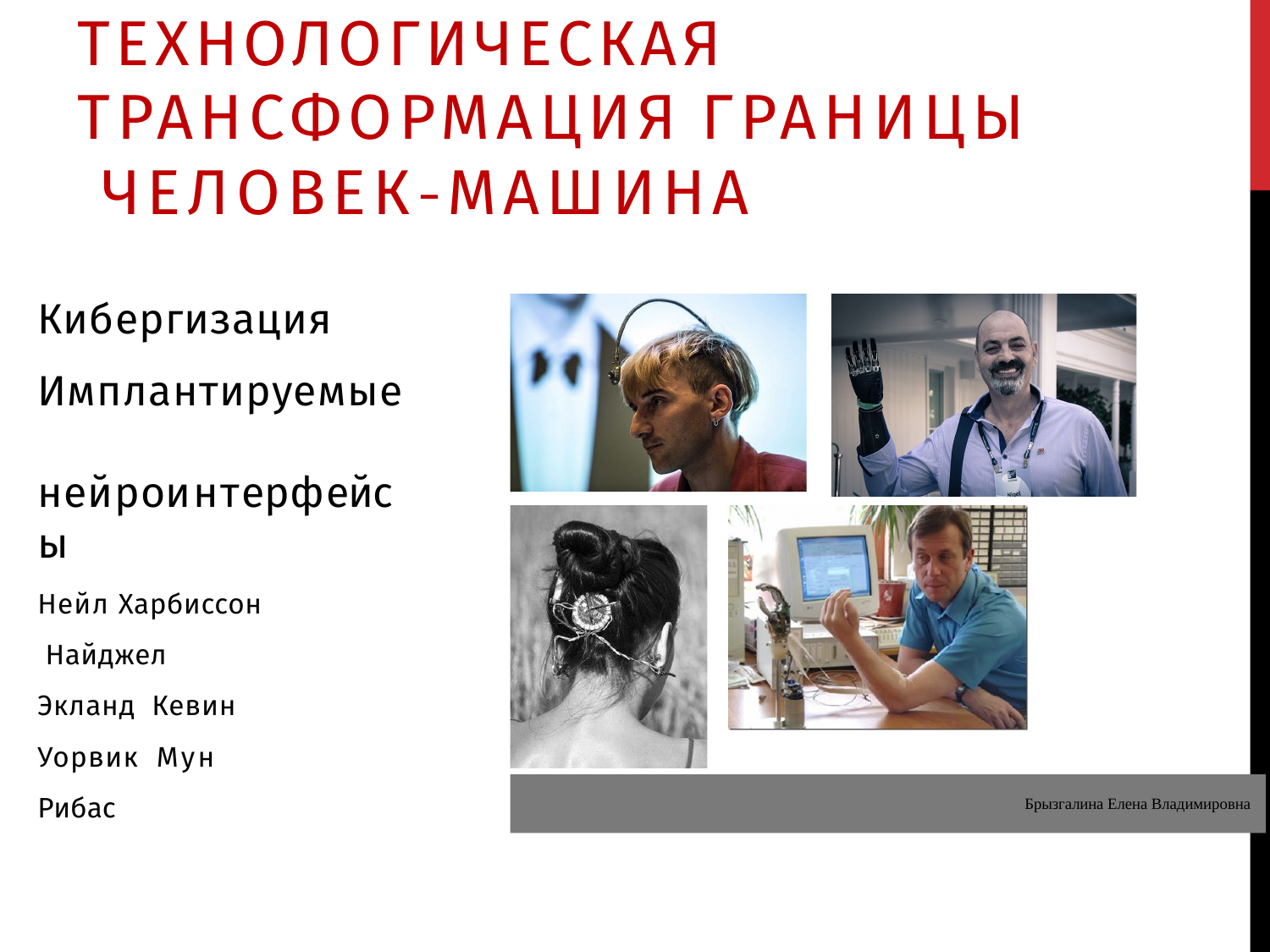

# ТЕХНОЛОГИЧЕСКАЯ
ТРАНСФОРМАЦИЯ ГРАНИЦЫ  ЧЕЛОВЕК-МАШИНА
Кибергизация
Имплантируемые  нейроинтерфейсы

Нейл Харбиссон  Найджел Экланд  Кевин Уорвик  Мун Рибас

Брызгалина Елена Владимировна